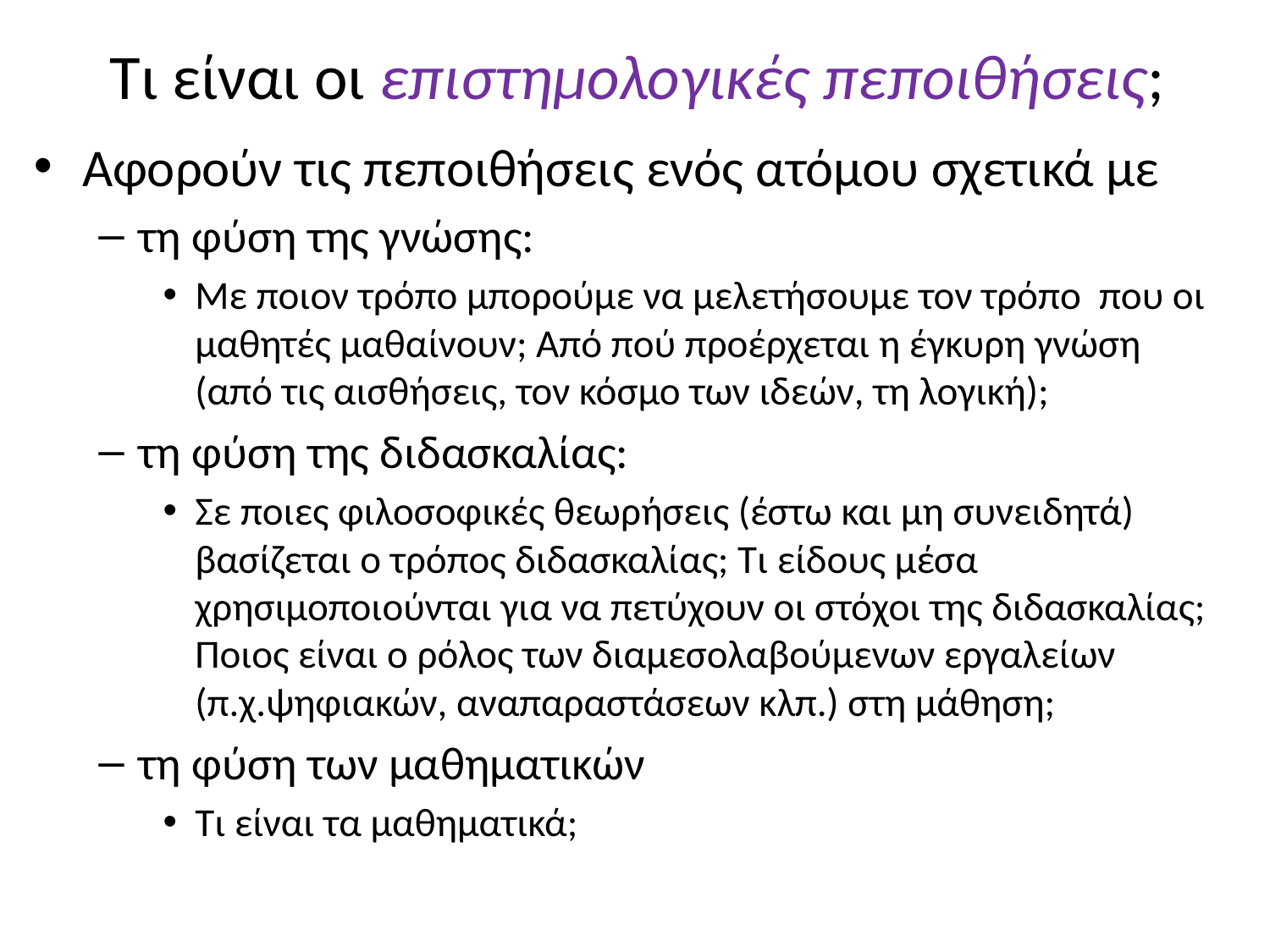

# Τι είναι οι επιστημολογικές πεποιθήσεις;
Αφορούν τις πεποιθήσεις ενός ατόμου σχετικά με
τη φύση της γνώσης:
Με ποιον τρόπο μπορούμε να μελετήσουμε τον τρόπο  που οι μαθητές μαθαίνουν; Από πού προέρχεται η έγκυρη γνώση (από τις αισθήσεις, τον κόσμο των ιδεών, τη λογική);
τη φύση της διδασκαλίας:
Σε ποιες φιλοσοφικές θεωρήσεις (έστω και μη συνειδητά) βασίζεται ο τρόπος διδασκαλίας; Τι είδους μέσα χρησιμοποιούνται για να πετύχουν οι στόχοι της διδασκαλίας; Ποιος είναι ο ρόλος των διαμεσολαβούμενων εργαλείων (π.χ.ψηφιακών, αναπαραστάσεων κλπ.) στη μάθηση;
τη φύση των μαθηματικών
Τι είναι τα μαθηματικά;